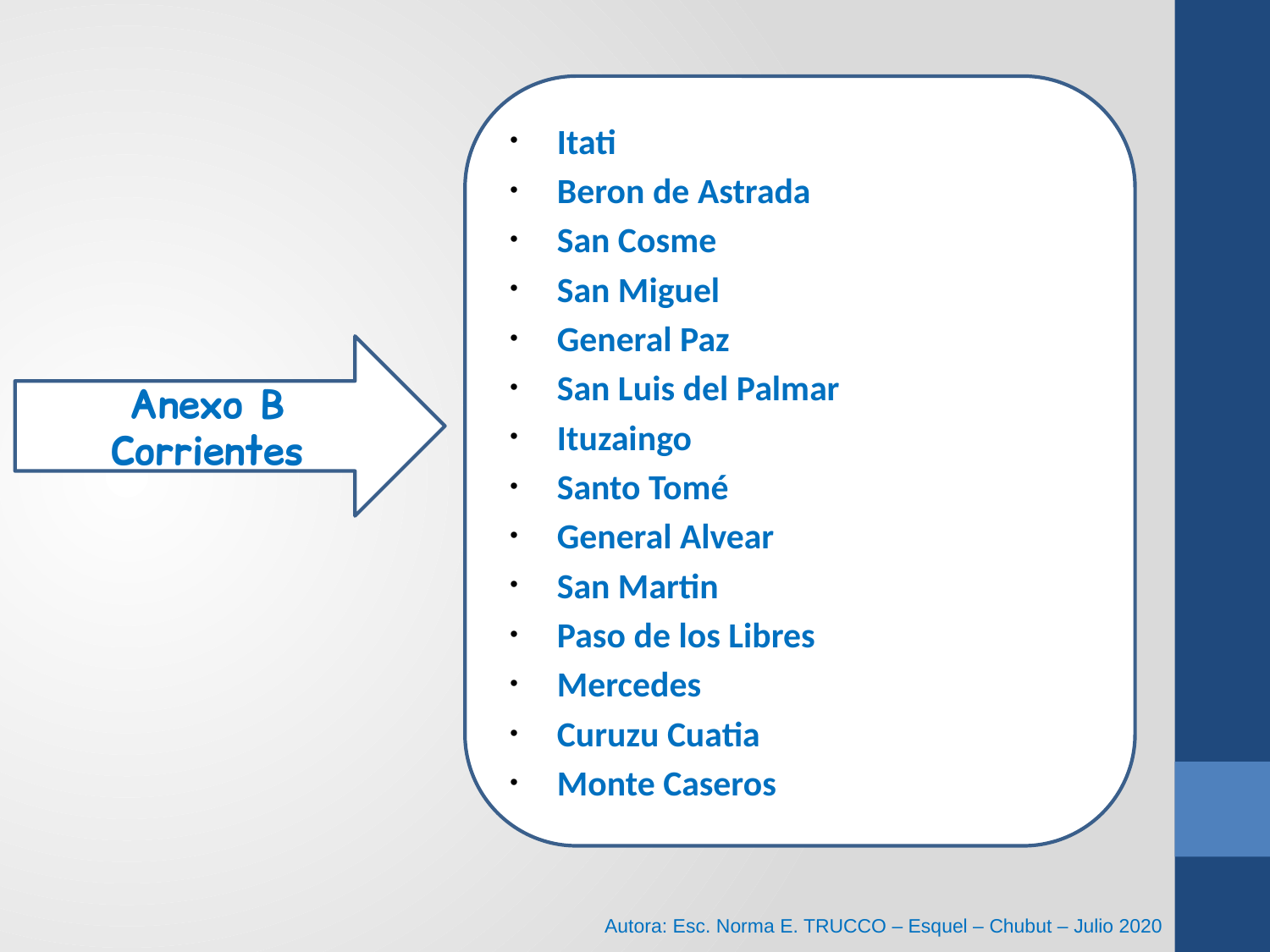

Itati
Beron de Astrada
San Cosme
San Miguel
General Paz
San Luis del Palmar
Ituzaingo
Santo Tomé
General Alvear
San Martin
Paso de los Libres
Mercedes
Curuzu Cuatia
Monte Caseros
Anexo B Corrientes
Autora: Esc. Norma E. TRUCCO – Esquel – Chubut – Julio 2020